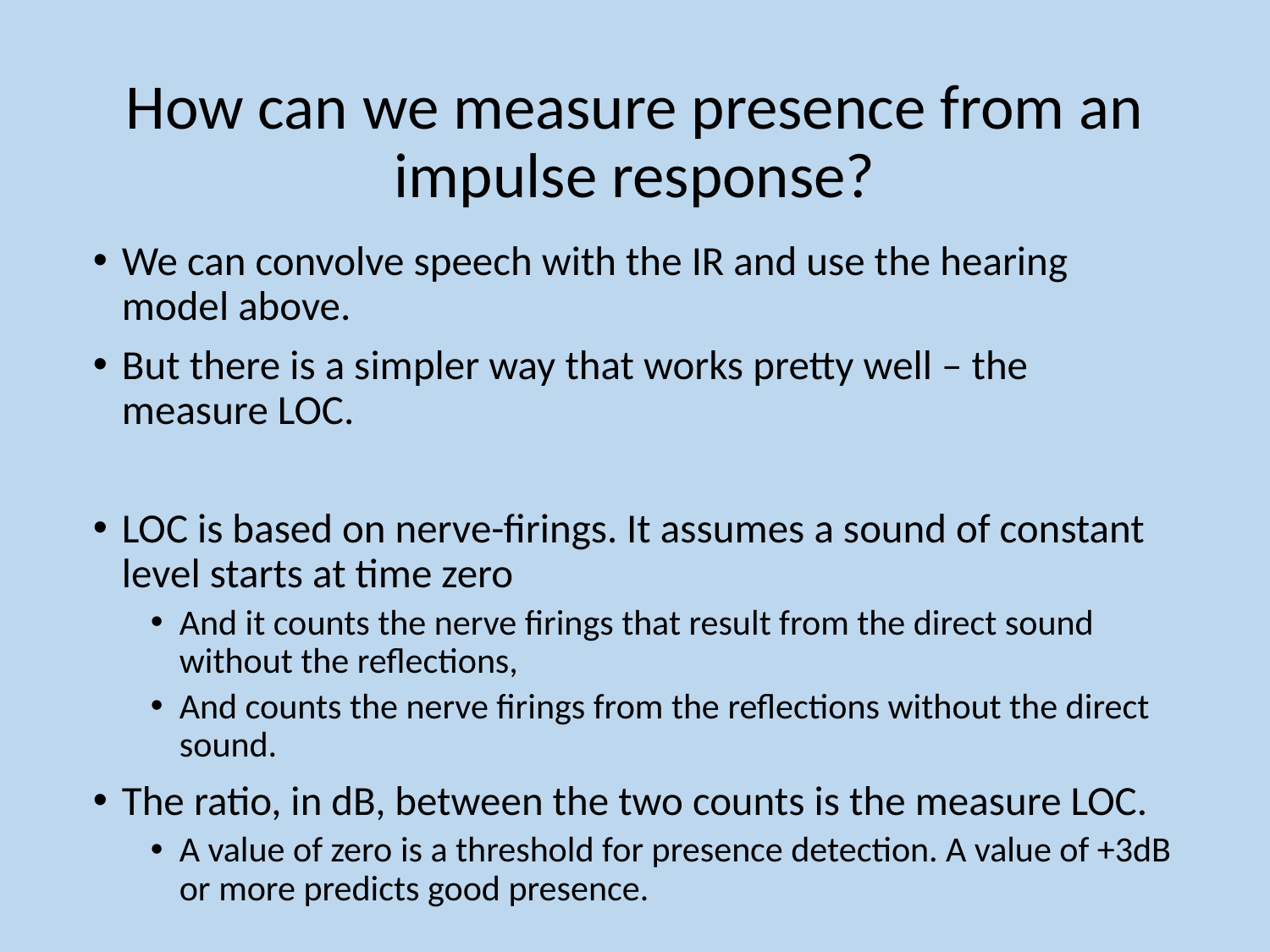

# How can we measure presence from an impulse response?
We can convolve speech with the IR and use the hearing model above.
But there is a simpler way that works pretty well – the measure LOC.

LOC is based on nerve-firings. It assumes a sound of constant level starts at time zero
And it counts the nerve firings that result from the direct sound without the reflections,
And counts the nerve firings from the reflections without the direct sound.
The ratio, in dB, between the two counts is the measure LOC.
A value of zero is a threshold for presence detection. A value of +3dB or more predicts good presence.